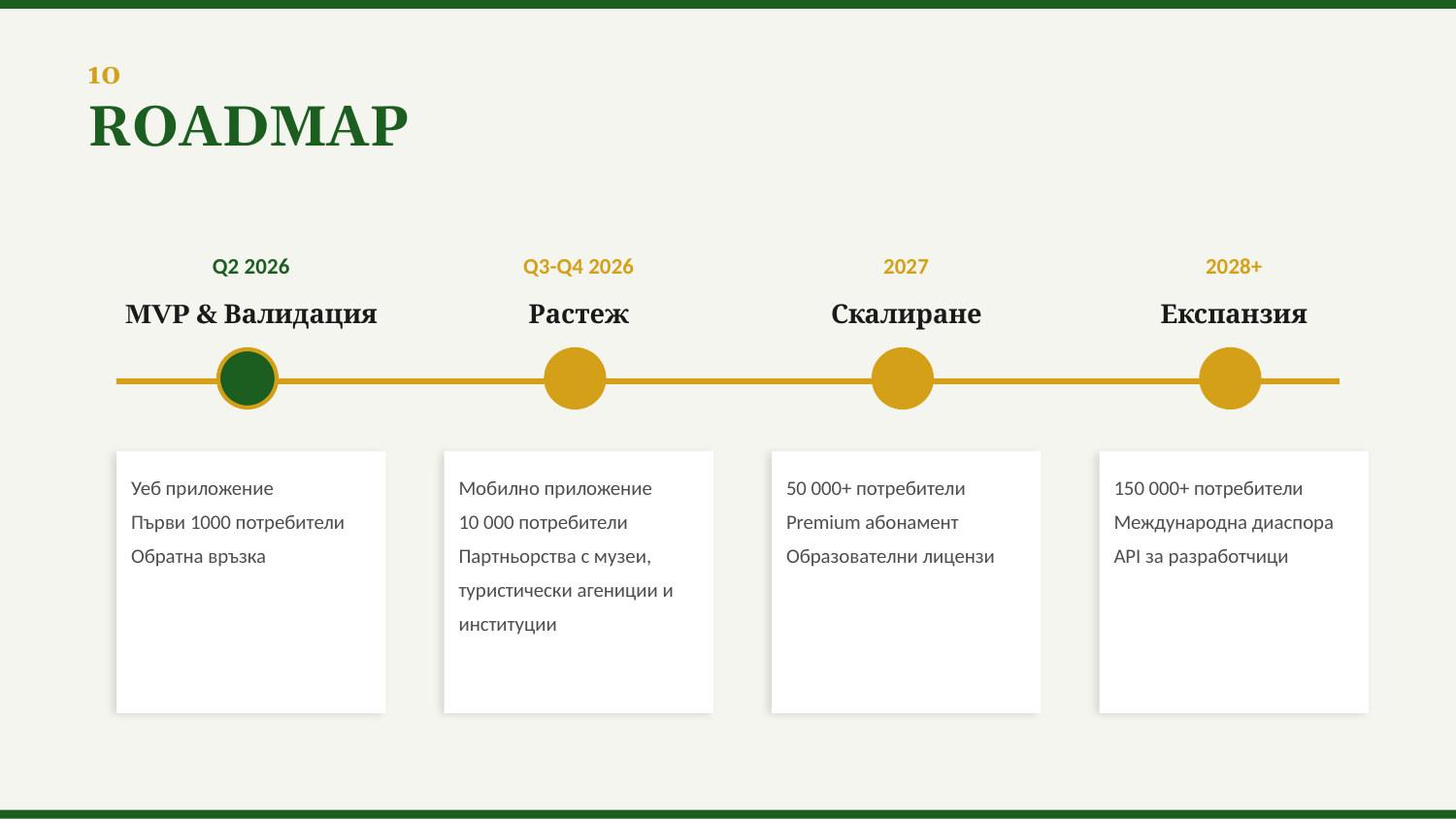

10
ROADMAP
Q2 2026
Q3-Q4 2026
2027
2028+
MVP & Валидация
Растеж
Скалиране
Експанзия

Уеб приложение
Първи 1000 потребители
Обратна връзка
Мобилно приложение
10 000 потребители
Партньорства с музеи, туристически агениции и институции
50 000+ потребители
Premium абонамент
Образователни лицензи
150 000+ потребители
Международна диаспора
API за разработчици